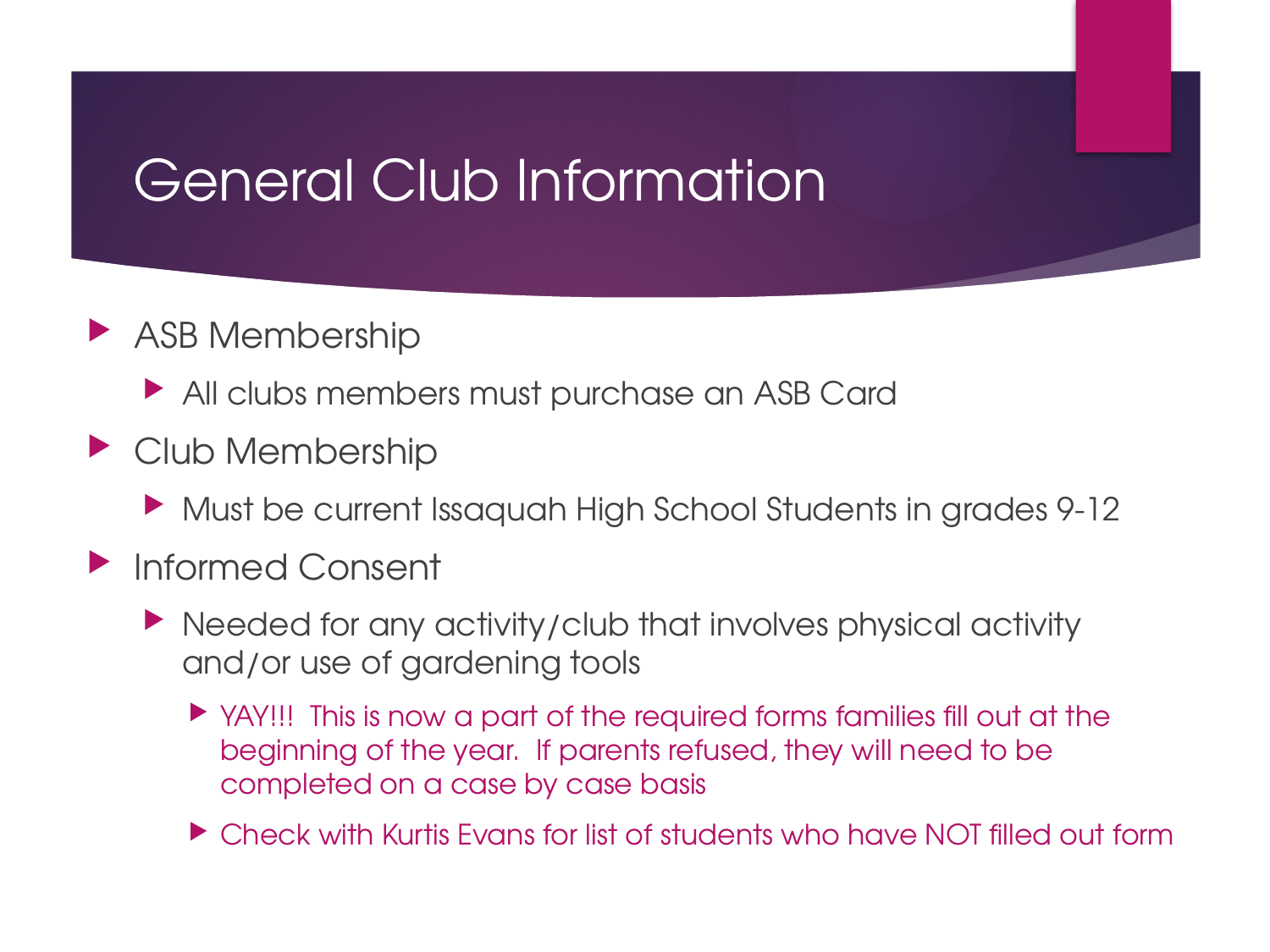

# General Club Information
ASB Membership
All clubs members must purchase an ASB Card
Club Membership
Must be current Issaquah High School Students in grades 9-12
Informed Consent
Needed for any activity/club that involves physical activity and/or use of gardening tools
YAY!!!  This is now a part of the required forms families fill out at the beginning of the year.  If parents refused, they will need to be completed on a case by case basis
Check with Kurtis Evans for list of students who have NOT filled out form